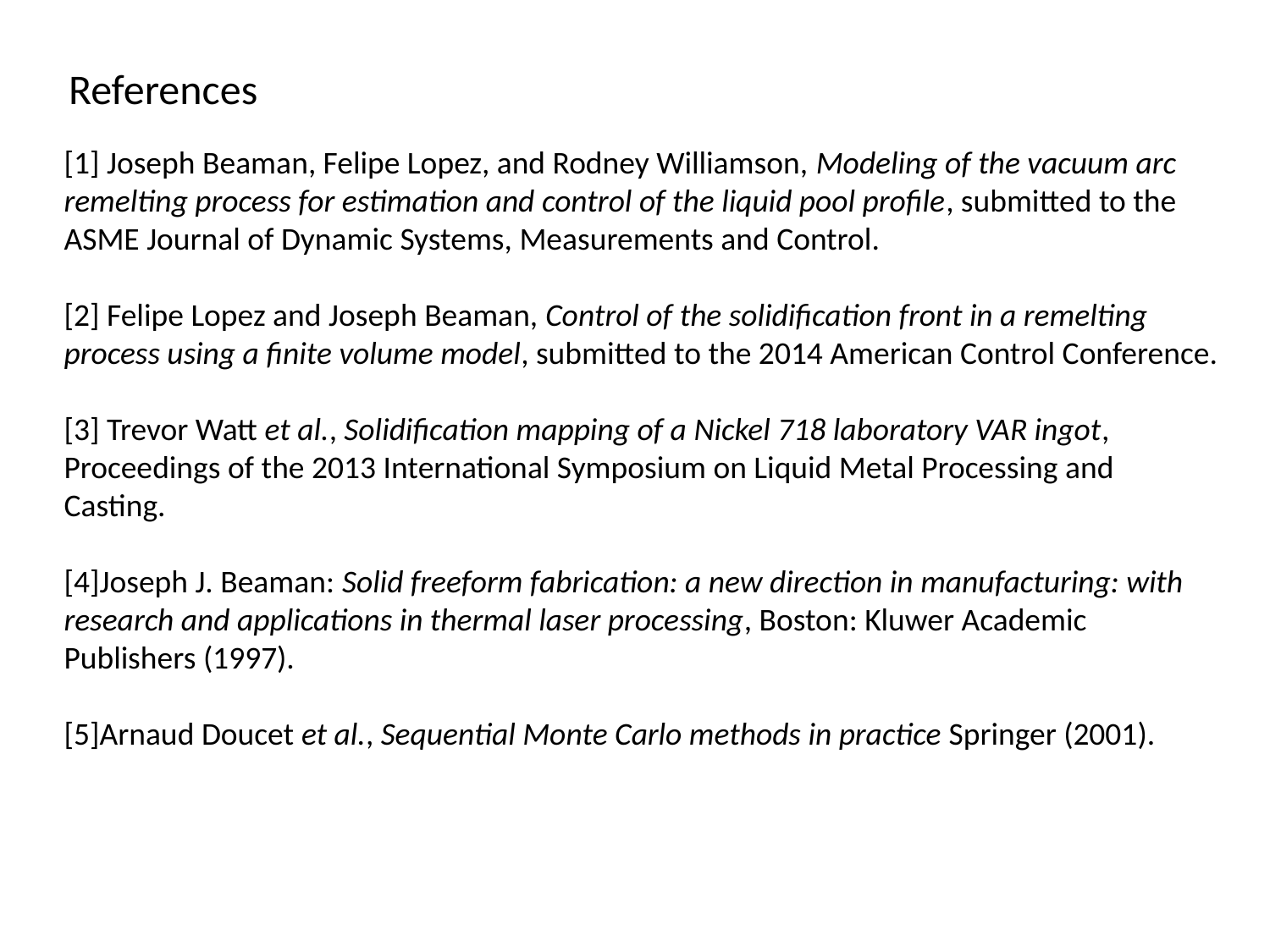

References
[1] Joseph Beaman, Felipe Lopez, and Rodney Williamson, Modeling of the vacuum arc remelting process for estimation and control of the liquid pool profile, submitted to the ASME Journal of Dynamic Systems, Measurements and Control.

[2] Felipe Lopez and Joseph Beaman, Control of the solidification front in a remelting process using a finite volume model, submitted to the 2014 American Control Conference.

[3] Trevor Watt et al., Solidification mapping of a Nickel 718 laboratory VAR ingot, Proceedings of the 2013 International Symposium on Liquid Metal Processing and Casting.

[4]Joseph J. Beaman: Solid freeform fabrication: a new direction in manufacturing: with research and applications in thermal laser processing, Boston: Kluwer Academic Publishers (1997).

[5]Arnaud Doucet et al., Sequential Monte Carlo methods in practice Springer (2001).